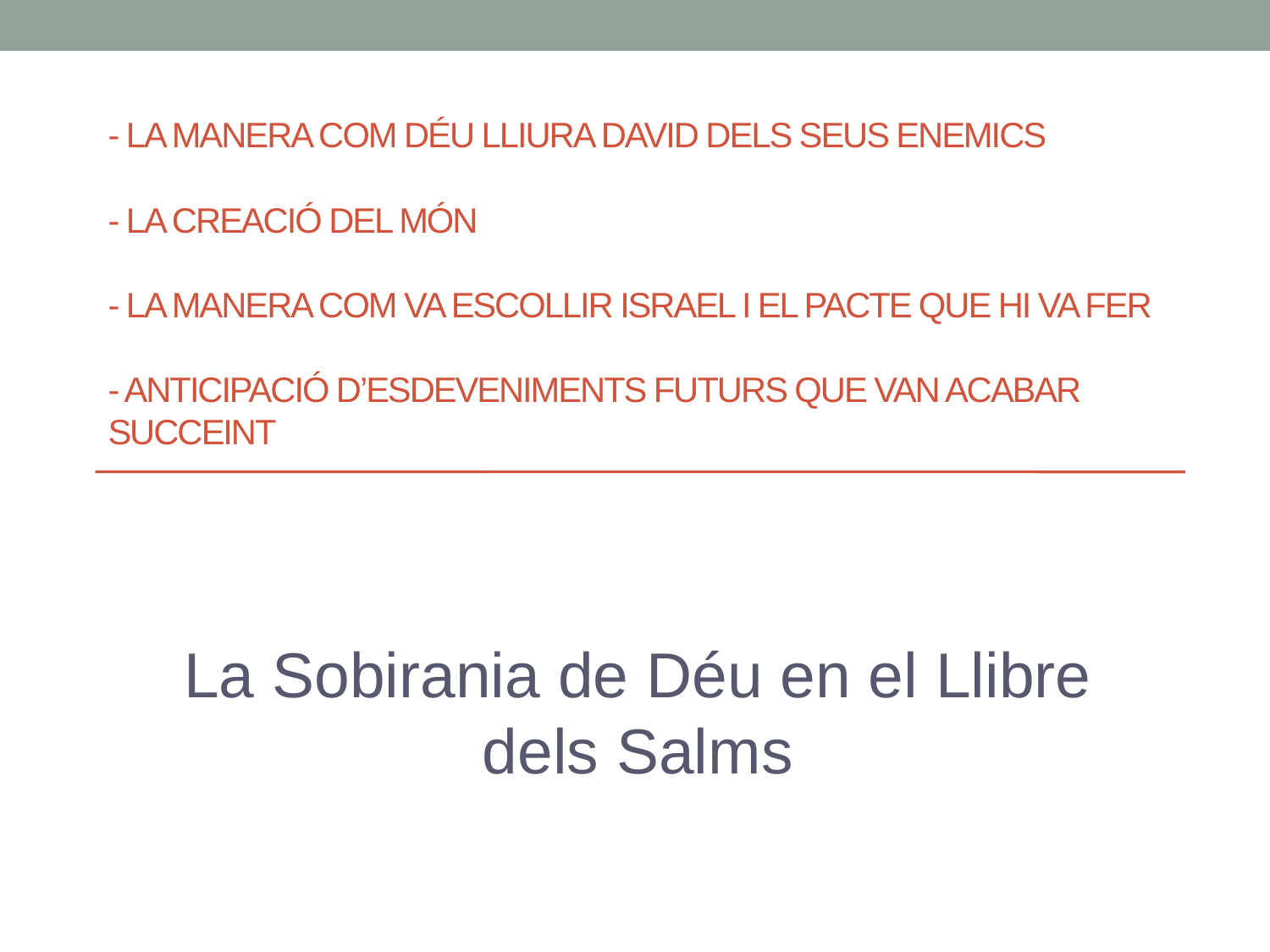

# - La manera com déu lliurA david dels seus enemics - La creació del món - la manera com va escollir israel i el pacte que hi va fer - anticipació d’esdeveniments futurs que van acabar succeint
La Sobirania de Déu en el Llibre dels Salms